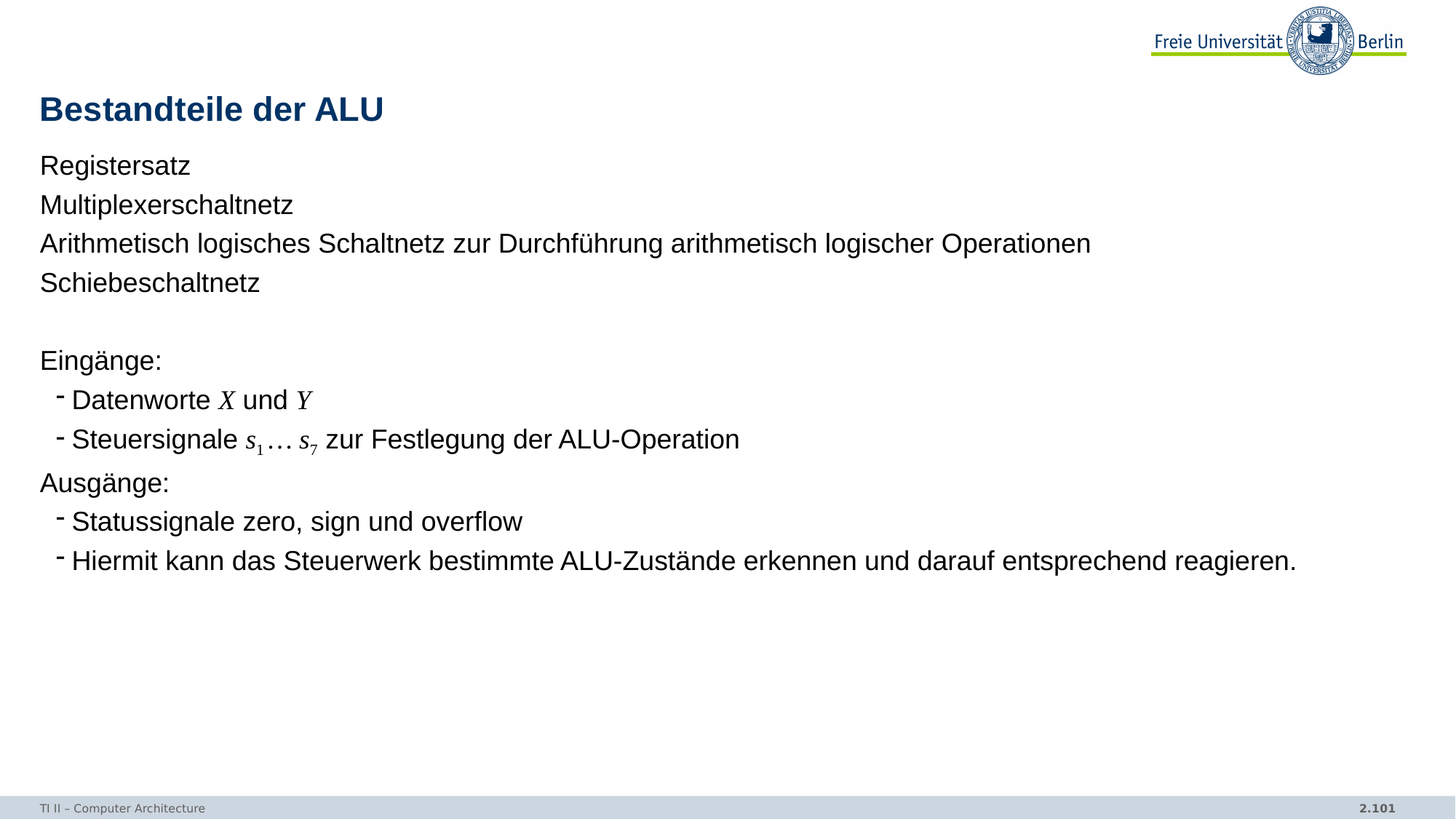

# Bestandteile der ALU
Registersatz
Multiplexerschaltnetz
Arithmetisch logisches Schaltnetz zur Durchführung arithmetisch logischer Operationen
Schiebeschaltnetz

Eingänge:
Datenworte X und Y
Steuersignale s1 … s7 zur Festlegung der ALU-Operation
Ausgänge:
Statussignale zero, sign und overflow
Hiermit kann das Steuerwerk bestimmte ALU-Zustände erkennen und darauf entsprechend reagieren.
TI II – Computer Architecture